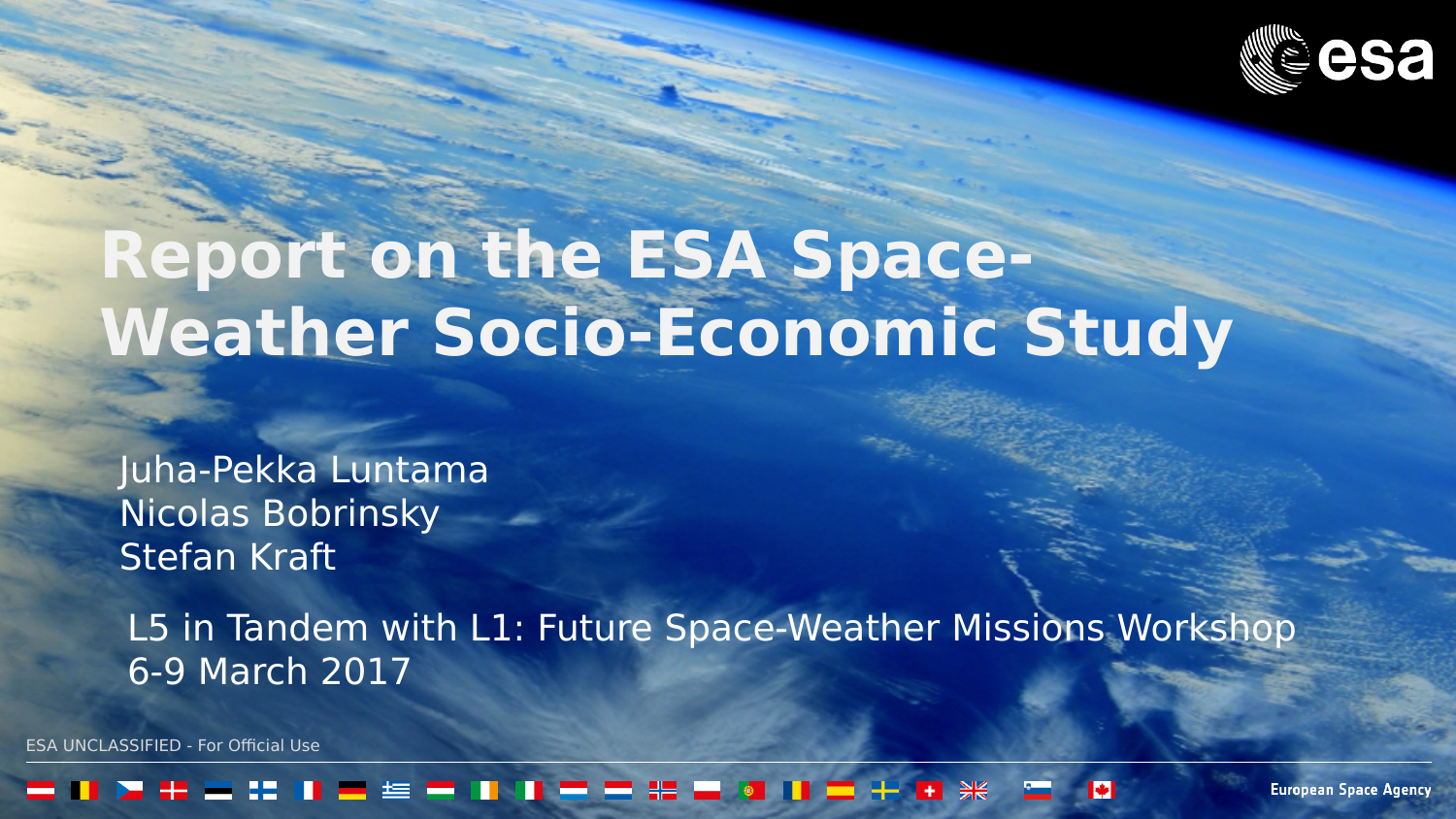

Report on the ESA Space-Weather Socio-Economic Study
Juha-Pekka Luntama
Nicolas Bobrinsky
Stefan Kraft
L5 in Tandem with L1: Future Space-Weather Missions Workshop
6-9 March 2017